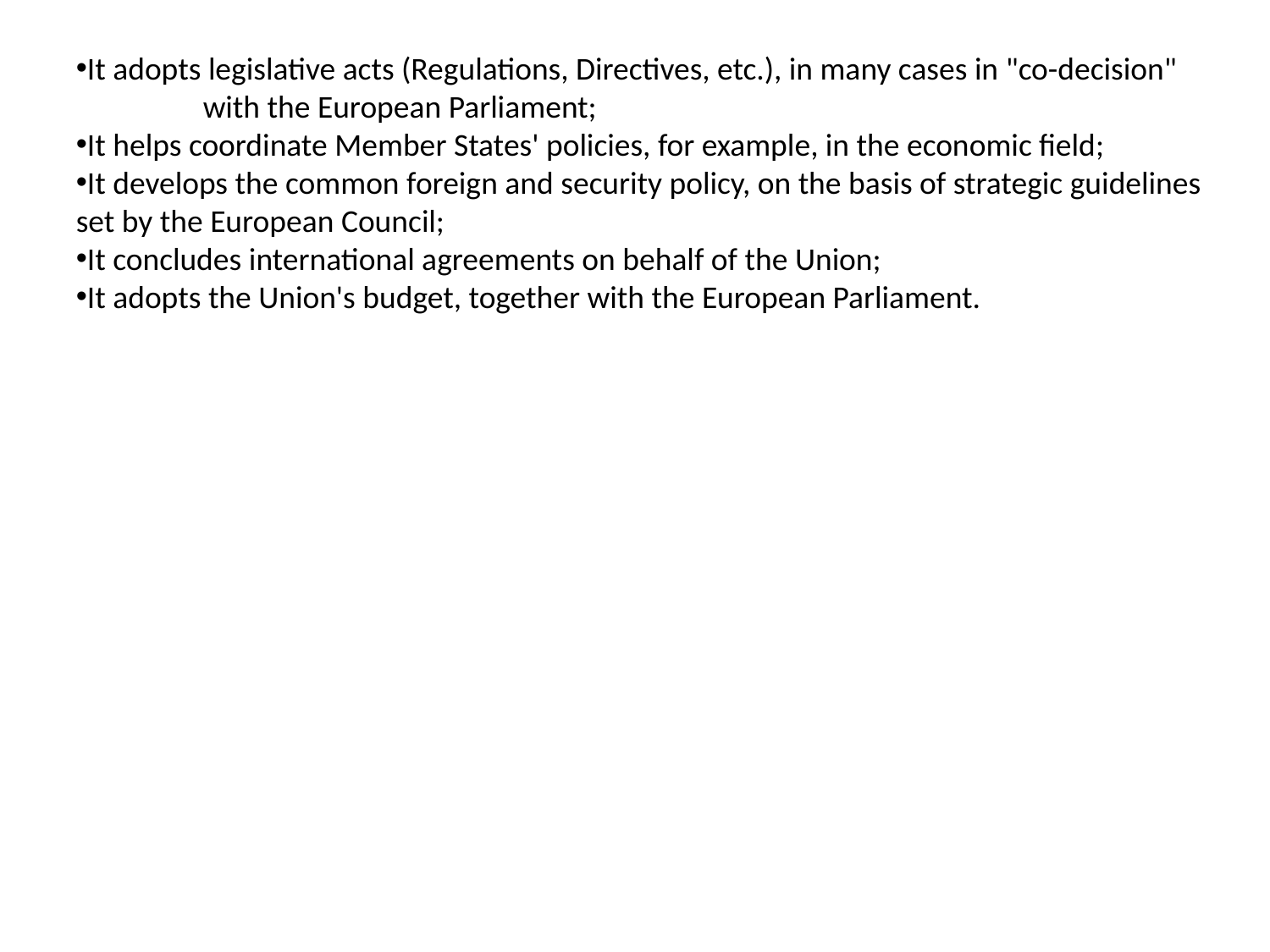

It adopts legislative acts (Regulations, Directives, etc.), in many cases in "co-decision"    	with the European Parliament;
It helps coordinate Member States' policies, for example, in the economic field;
It develops the common foreign and security policy, on the basis of strategic guidelines set by the European Council;
It concludes international agreements on behalf of the Union;
It adopts the Union's budget, together with the European Parliament.